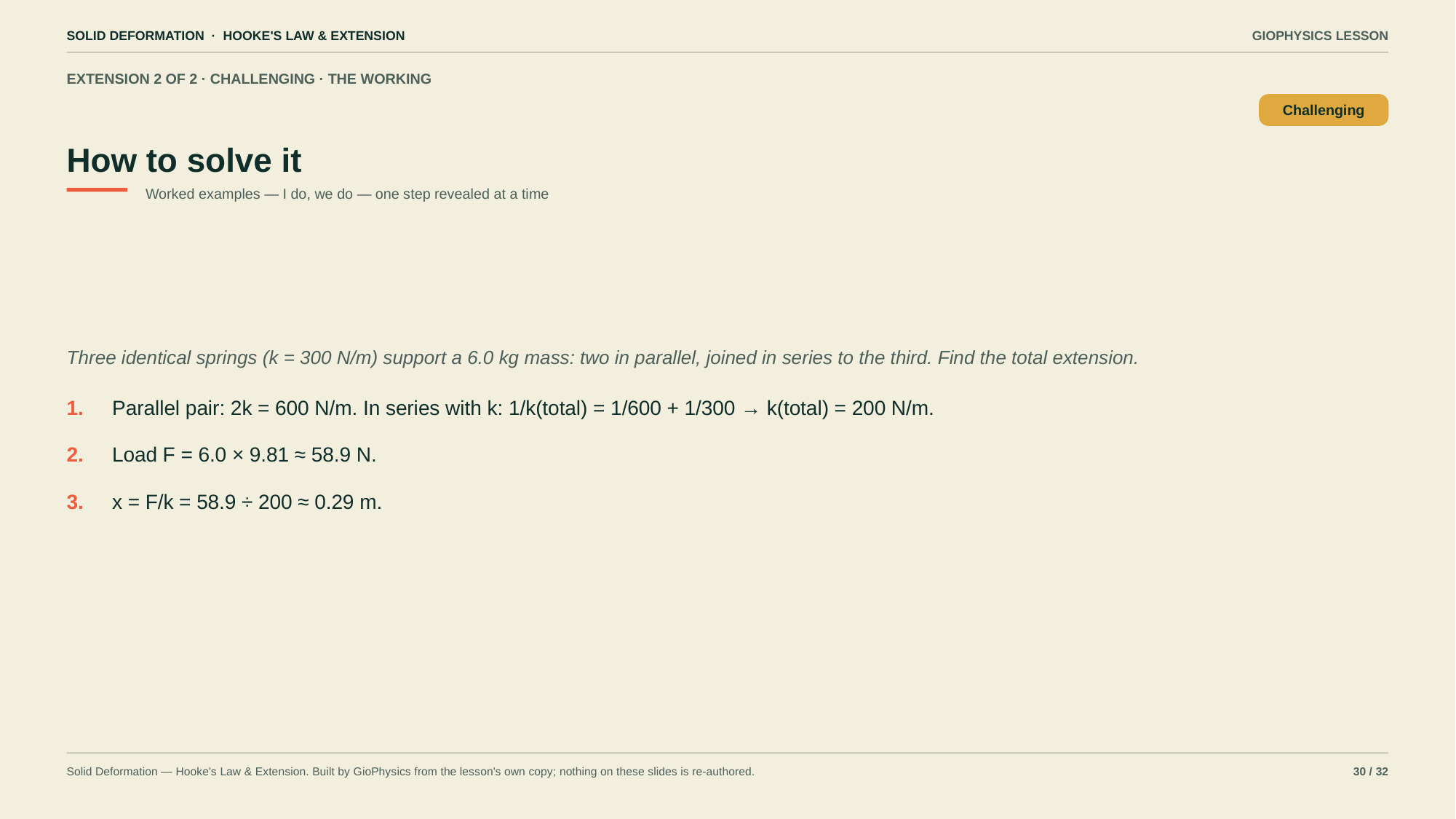

SOLID DEFORMATION  ·  HOOKE'S LAW & EXTENSION
GIOPHYSICS LESSON

EXTENSION 2 OF 2 · CHALLENGING · THE WORKING
How to solve it

Challenging
Worked examples — I do, we do — one step revealed at a time

Three identical springs (k = 300 N/m) support a 6.0 kg mass: two in parallel, joined in series to the third. Find the total extension.
1.
Parallel pair: 2k = 600 N/m. In series with k: 1/k(total) = 1/600 + 1/300 → k(total) = 200 N/m.
2.
Load F = 6.0 × 9.81 ≈ 58.9 N.
3.
x = F/k = 58.9 ÷ 200 ≈ 0.29 m.

Solid Deformation — Hooke's Law & Extension. Built by GioPhysics from the lesson's own copy; nothing on these slides is re-authored.
30 / 32